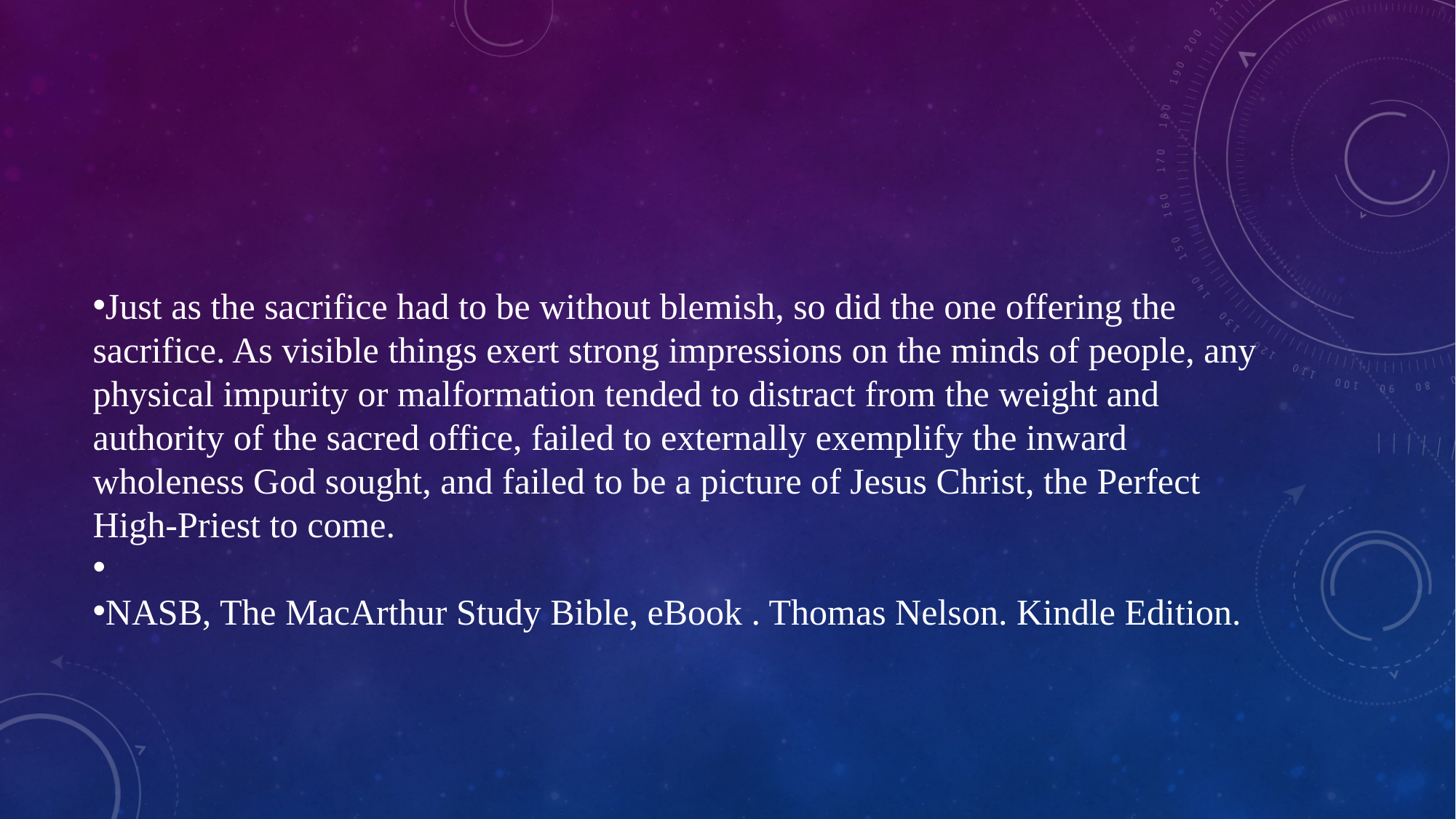

#
Just as the sacrifice had to be without blemish, so did the one offering the sacrifice. As visible things exert strong impressions on the minds of people, any physical impurity or malformation tended to distract from the weight and authority of the sacred office, failed to externally exemplify the inward wholeness God sought, and failed to be a picture of Jesus Christ, the Perfect High-Priest to come.

NASB, The MacArthur Study Bible, eBook . Thomas Nelson. Kindle Edition.